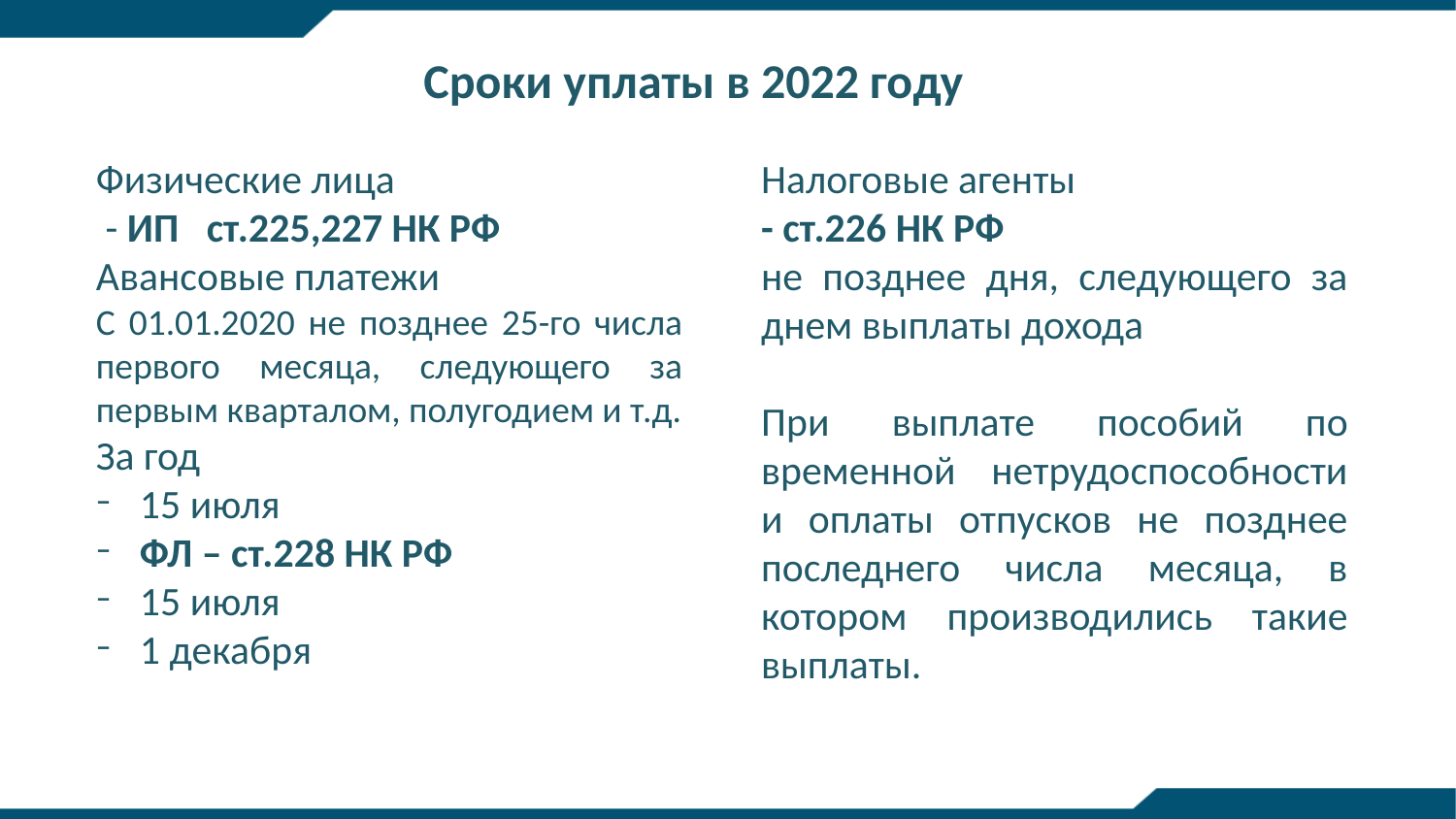

Сроки уплаты в 2022 году
Физические лица
 - ИП   ст.225,227 НК РФ
Авансовые платежи
С 01.01.2020 не позднее 25-го числа первого месяца, следующего за первым кварталом, полугодием и т.д.
За год
 15 июля
 ФЛ – ст.228 НК РФ
 15 июля
 1 декабря
Налоговые агенты
- ст.226 НК РФ
не позднее дня, следующего за днем выплаты дохода

При выплате пособий по временной нетрудоспособности и оплаты отпусков не позднее последнего числа месяца, в котором производились такие выплаты.